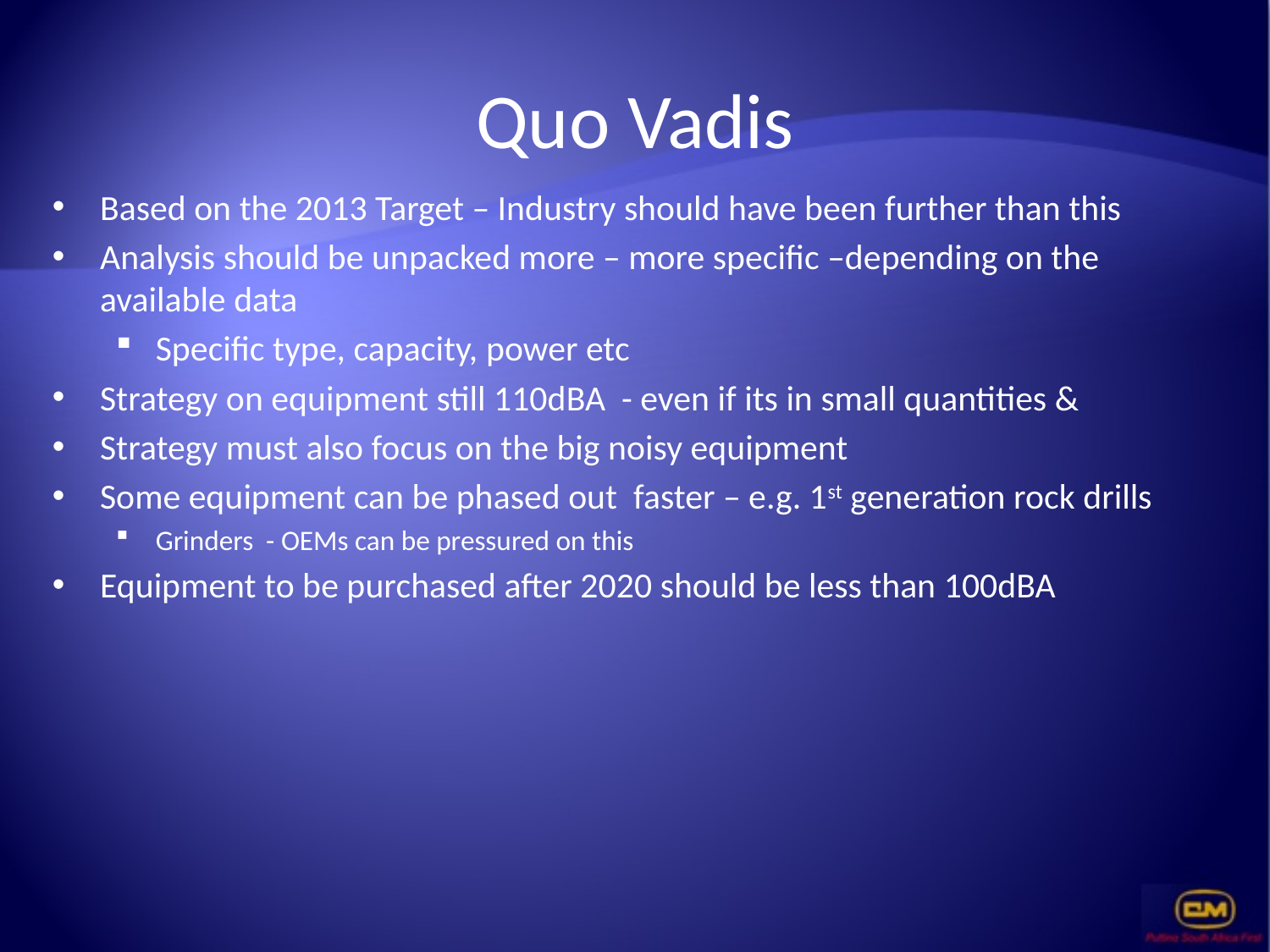

# Quo Vadis
Based on the 2013 Target – Industry should have been further than this
Analysis should be unpacked more – more specific –depending on the available data
Specific type, capacity, power etc
Strategy on equipment still 110dBA  - even if its in small quantities &
Strategy must also focus on the big noisy equipment
Some equipment can be phased out  faster – e.g. 1st generation rock drills
Grinders  - OEMs can be pressured on this
Equipment to be purchased after 2020 should be less than 100dBA